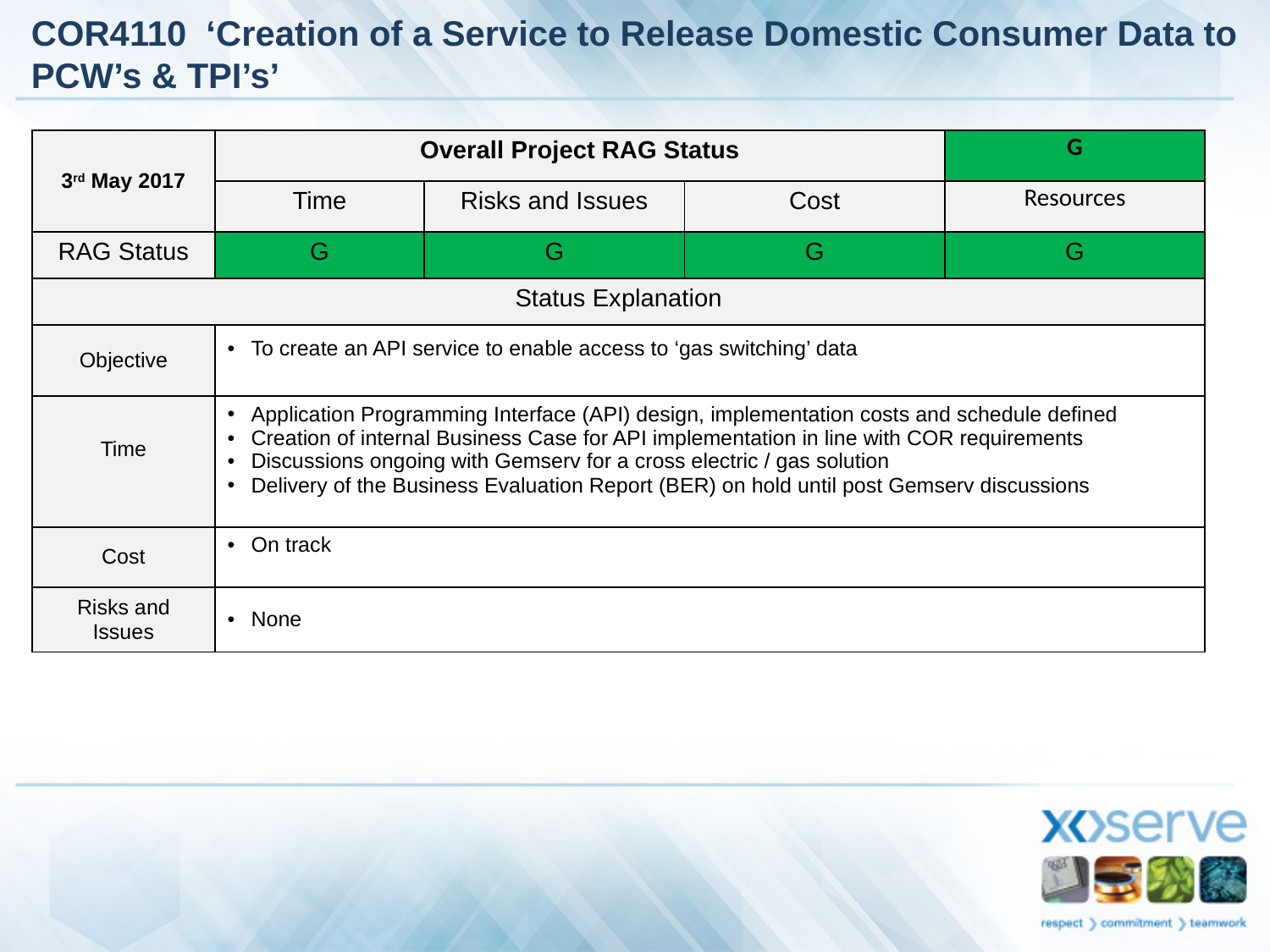

# COR4110  ‘Creation of a Service to Release Domestic Consumer Data to PCW’s & TPI’s’
| 3rd May 2017 | Overall Project RAG Status |  |  | G |
| --- | --- | --- | --- | --- |
|  | Time | Risks and Issues | Cost | Resources |
| RAG Status | G | G | G | G |
| Status Explanation |  |  |  |  |
| Objective | To create an API service to enable access to ‘gas switching’ data |  |  |  |
| Time | Application Programming Interface (API) design, implementation costs and schedule defined Creation of internal Business Case for API implementation in line with COR requirements Discussions ongoing with Gemserv for a cross electric / gas solution Delivery of the Business Evaluation Report (BER) on hold until post Gemserv discussions |  |  |  |
| Cost | On track |  |  |  |
| Risks and Issues | None |  |  |  |